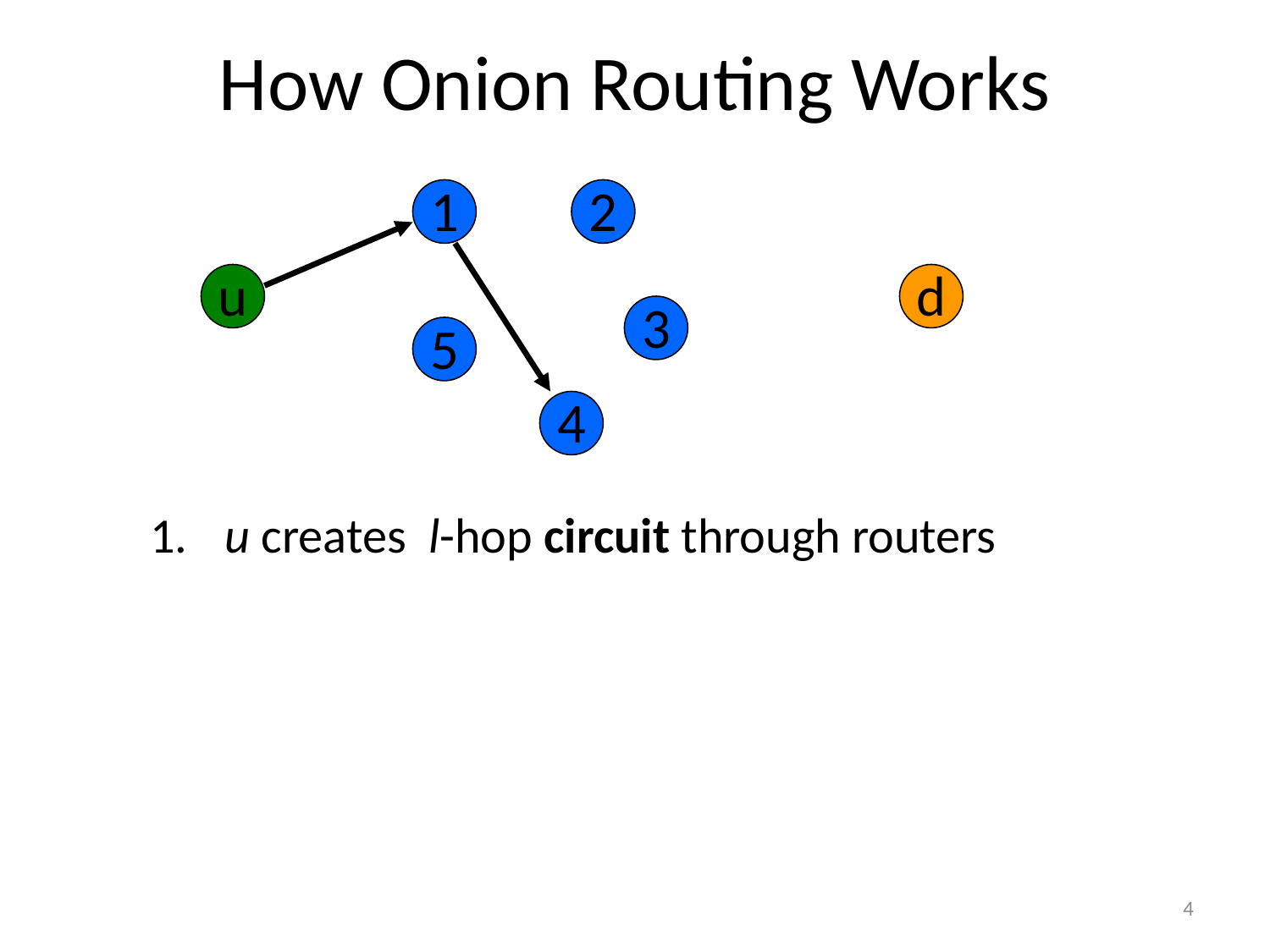

# How Onion Routing Works
1
2

u
d

3

5

4

 u creates  l-hop circuit through routers
4